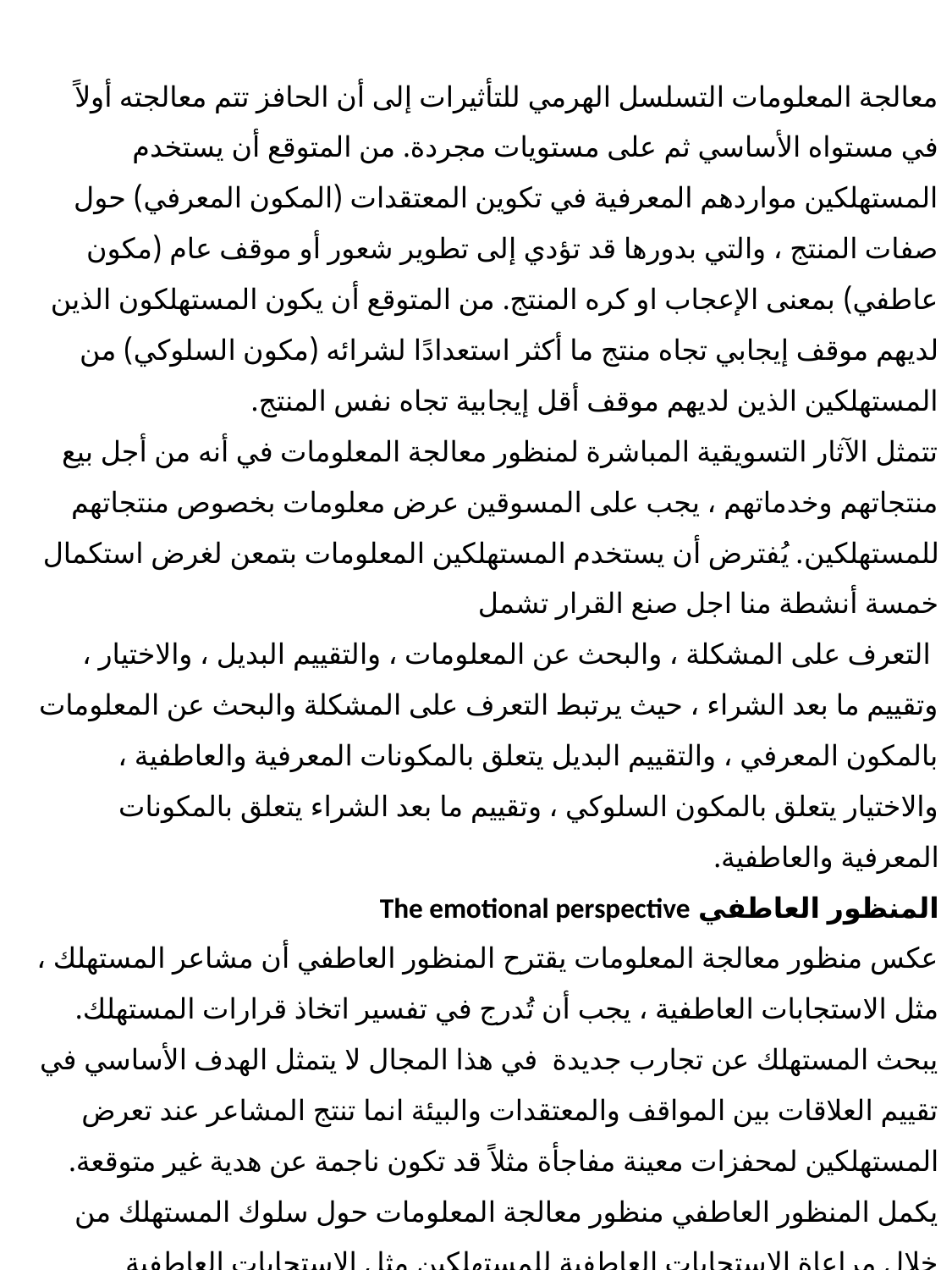

معالجة المعلومات التسلسل الهرمي للتأثيرات إلى أن الحافز تتم معالجته أولاً في مستواه الأساسي ثم على مستويات مجردة. من المتوقع أن يستخدم المستهلكين مواردهم المعرفية في تكوين المعتقدات (المكون المعرفي) حول صفات المنتج ، والتي بدورها قد تؤدي إلى تطوير شعور أو موقف عام (مكون عاطفي) بمعنى الإعجاب او كره المنتج. من المتوقع أن يكون المستهلكون الذين لديهم موقف إيجابي تجاه منتج ما أكثر استعدادًا لشرائه (مكون السلوكي) من المستهلكين الذين لديهم موقف أقل إيجابية تجاه نفس المنتج.
تتمثل الآثار التسويقية المباشرة لمنظور معالجة المعلومات في أنه من أجل بيع منتجاتهم وخدماتهم ، يجب على المسوقين عرض معلومات بخصوص منتجاتهم للمستهلكين. يُفترض أن يستخدم المستهلكين المعلومات بتمعن لغرض استكمال خمسة أنشطة منا اجل صنع القرار تشمل
 التعرف على المشكلة ، والبحث عن المعلومات ، والتقييم البديل ، والاختيار ، وتقييم ما بعد الشراء ، حيث يرتبط التعرف على المشكلة والبحث عن المعلومات بالمكون المعرفي ، والتقييم البديل يتعلق بالمكونات المعرفية والعاطفية ، والاختيار يتعلق بالمكون السلوكي ، وتقييم ما بعد الشراء يتعلق بالمكونات المعرفية والعاطفية.
المنظور العاطفي The emotional perspective
عكس منظور معالجة المعلومات يقترح المنظور العاطفي أن مشاعر المستهلك ، مثل الاستجابات العاطفية ، يجب أن تُدرج في تفسير اتخاذ قرارات المستهلك. يبحث المستهلك عن تجارب جديدة  في هذا المجال.لا يتمثل الهدف الأساسي في تقييم العلاقات بين المواقف والمعتقدات والبيئة انما تنتج المشاعر عند تعرض المستهلكين لمحفزات معينة مفاجأة مثلاً قد تكون ناجمة عن هدية غير متوقعة. يكمل المنظور العاطفي منظور معالجة المعلومات حول سلوك المستهلك من خلال مراعاة الاستجابات العاطفية للمستهلكين مثل الاستجابات العاطفية المحتملة لتصور المنتجات والحكم عليها وتجارب الاستهلاك. لقد ثبت أن المشاعر المستهلك لها العديد من التأثيرات المهمة. يمكن للمشاعر الإيجابية أن تجعل المرء أكثر لطفًا وأكثر كرماً.على سبيل المثال قد يؤدي التعامل الغير جيد مع موظف في شركة خدمات إلى بعض ردود الفعل الداخلية السلبية التي تؤدي إلى شكاوى المستهلكين